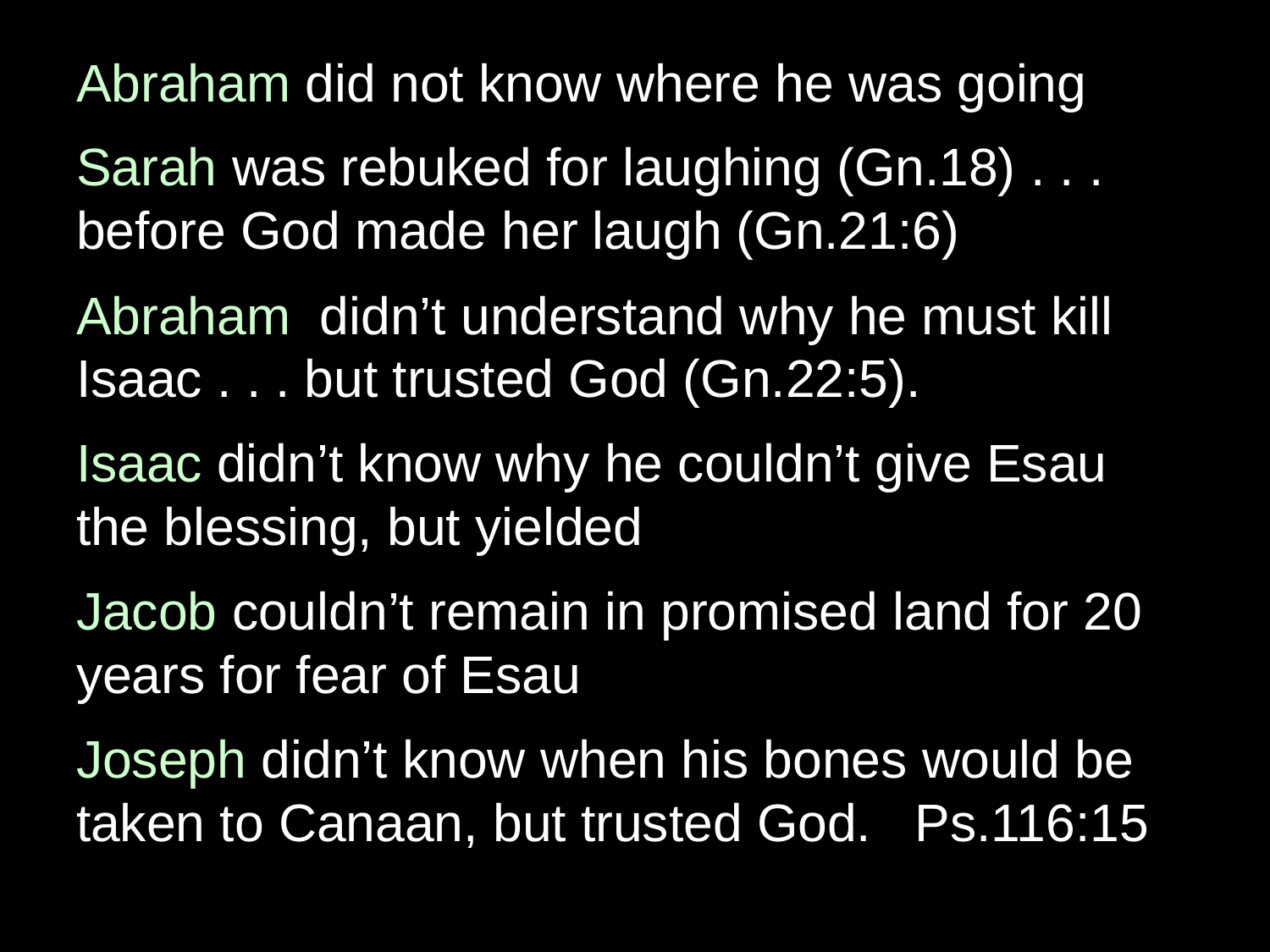

Abraham did not know where he was going
Sarah was rebuked for laughing (Gn.18) . . . before God made her laugh (Gn.21:6)
Abraham  didn’t understand why he must kill Isaac . . . but trusted God (Gn.22:5).
Isaac didn’t know why he couldn’t give Esau the blessing, but yielded
Jacob couldn’t remain in promised land for 20 years for fear of Esau
Joseph didn’t know when his bones would be taken to Canaan, but trusted God.   Ps.116:15